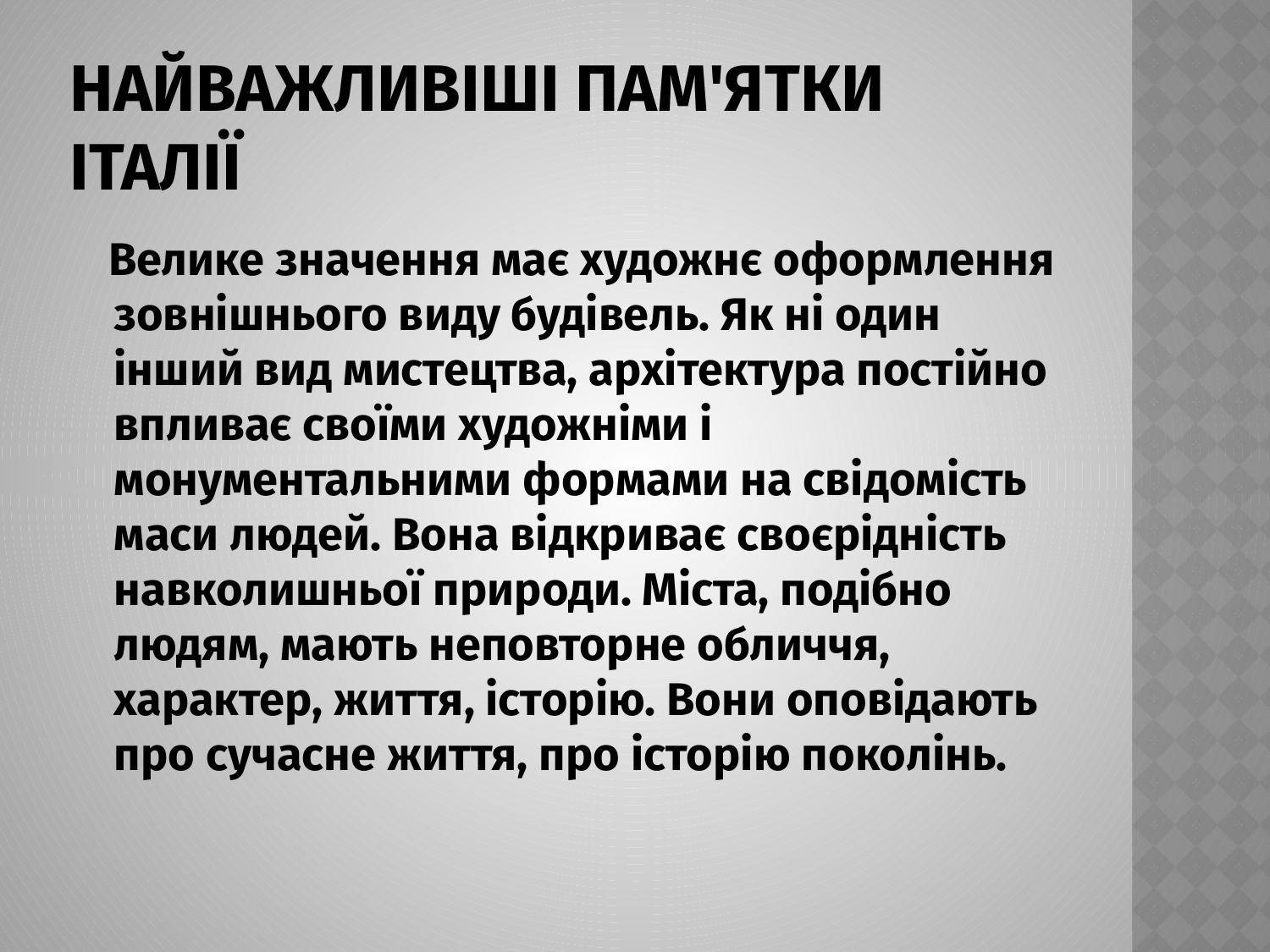

# Найважливіші пам'ятки Італії
   Велике значення має художнє оформлення зовнішнього виду будівель. Як ні один інший вид мистецтва, архітектура постійно впливає своїми художніми і монументальними формами на свідомість маси людей. Вона відкриває своєрідність навколишньої природи. Міста, подібно людям, мають неповторне обличчя, характер, життя, історію. Вони оповідають про сучасне життя, про історію поколінь.